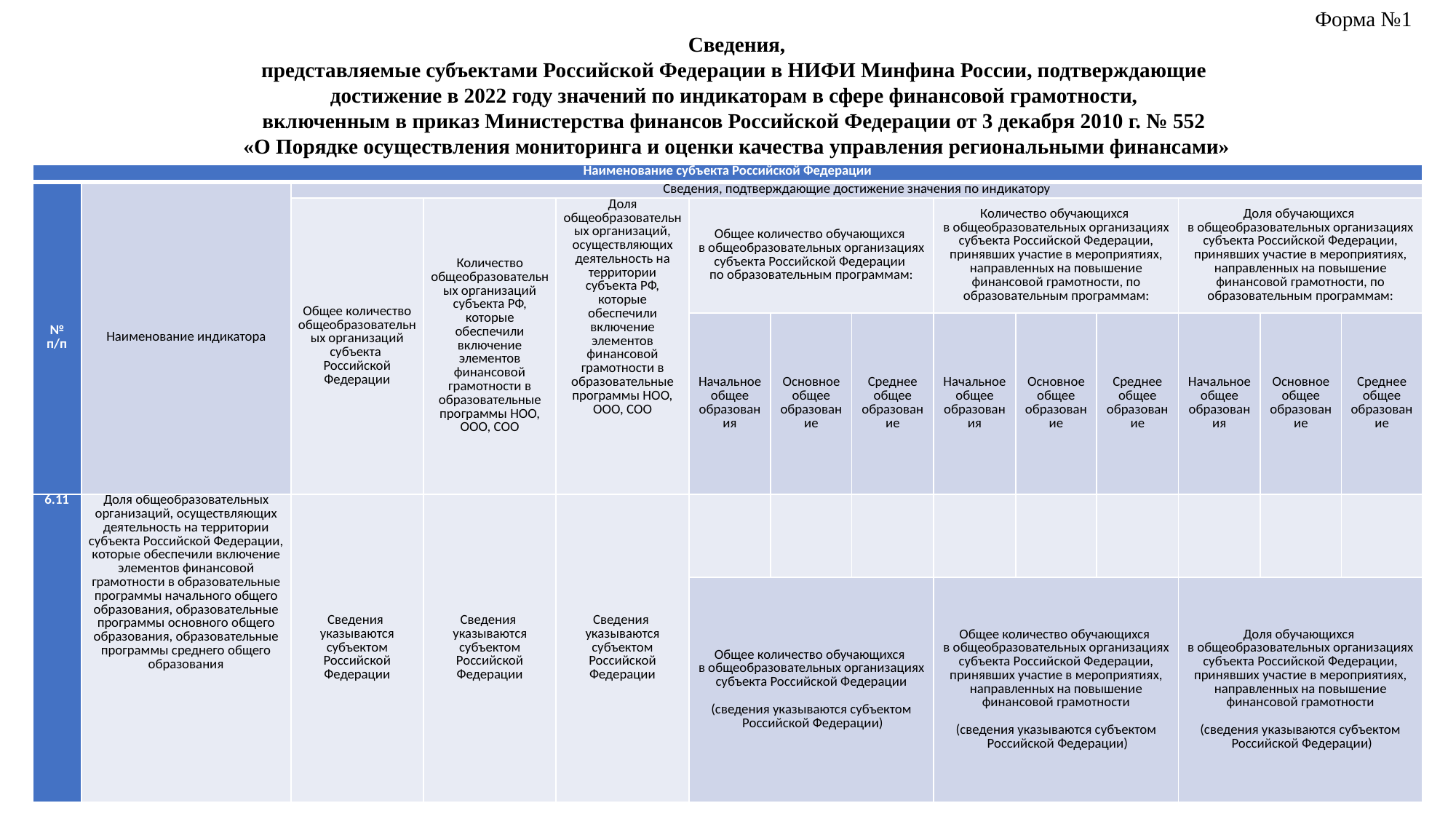

Форма №1
 Сведения,
представляемые субъектами Российской Федерации в НИФИ Минфина России, подтверждающие
достижение в 2022 году значений по индикаторам в сфере финансовой грамотности,
включенным в приказ Министерства финансов Российской Федерации от 3 декабря 2010 г. № 552
«О Порядке осуществления мониторинга и оценки качества управления региональными финансами»
(по итогам 2020/2021 учебного года (индикатор 6.11)
| Наименование субъекта Российской Федерации |  |  |  |  |  |  |  |  |  |  |  |  |  |
| --- | --- | --- | --- | --- | --- | --- | --- | --- | --- | --- | --- | --- | --- |
| № п/п | Наименование индикатора | Сведения, подтверждающие достижение значения по индикатору |  |  |  |  |  |  |  |  |  |  |  |
|  |  | Общее количество общеобразовательных организаций субъекта Российской Федерации | Количество общеобразовательных организаций субъекта РФ, которые обеспечили включение элементов финансовой грамотности в образовательные программы НОО, ООО, СОО | Доля общеобразовательных организаций, осуществляющих деятельность на территории субъекта РФ, которые обеспечили включение элементов финансовой грамотности в образовательные программы НОО, ООО, СОО | Общее количество обучающихся в общеобразовательных организациях субъекта Российской Федерации по образовательным программам: |  |  | Количество обучающихся в общеобразовательных организациях субъекта Российской Федерации, принявших участие в мероприятиях, направленных на повышение финансовой грамотности, по образовательным программам: |  |  | Доля обучающихся в общеобразовательных организациях субъекта Российской Федерации, принявших участие в мероприятиях, направленных на повышение финансовой грамотности, по образовательным программам: |  |  |
|  |  |  |  |  | Начальное общее образования | Основное общее образование | Среднее общее образование | Начальное общее образования | Основное общее образование | Среднее общее образование | Начальное общее образования | Основное общее образование | Среднее общее образование |
| 6.11 | Доля общеобразовательных организаций, осуществляющих деятельность на территории субъекта Российской Федерации, которые обеспечили включение элементов финансовой грамотности в образовательные программы начального общего образования, образовательные программы основного общего образования, образовательные программы среднего общего образования | Сведения указываются субъектом Российской Федерации | Сведения указываются субъектом Российской Федерации | Сведения указываются субъектом Российской Федерации |  |  |  |  |  |  |  |  |  |
|  |  |  |  |  | Общее количество обучающихся в общеобразовательных организациях субъекта Российской Федерации   (сведения указываются субъектом Российской Федерации) |  |  | Общее количество обучающихся в общеобразовательных организациях субъекта Российской Федерации, принявших участие в мероприятиях, направленных на повышение финансовой грамотности   (сведения указываются субъектом Российской Федерации) |  |  | Доля обучающихся в общеобразовательных организациях субъекта Российской Федерации, принявших участие в мероприятиях, направленных на повышение финансовой грамотности   (сведения указываются субъектом Российской Федерации) |  |  |